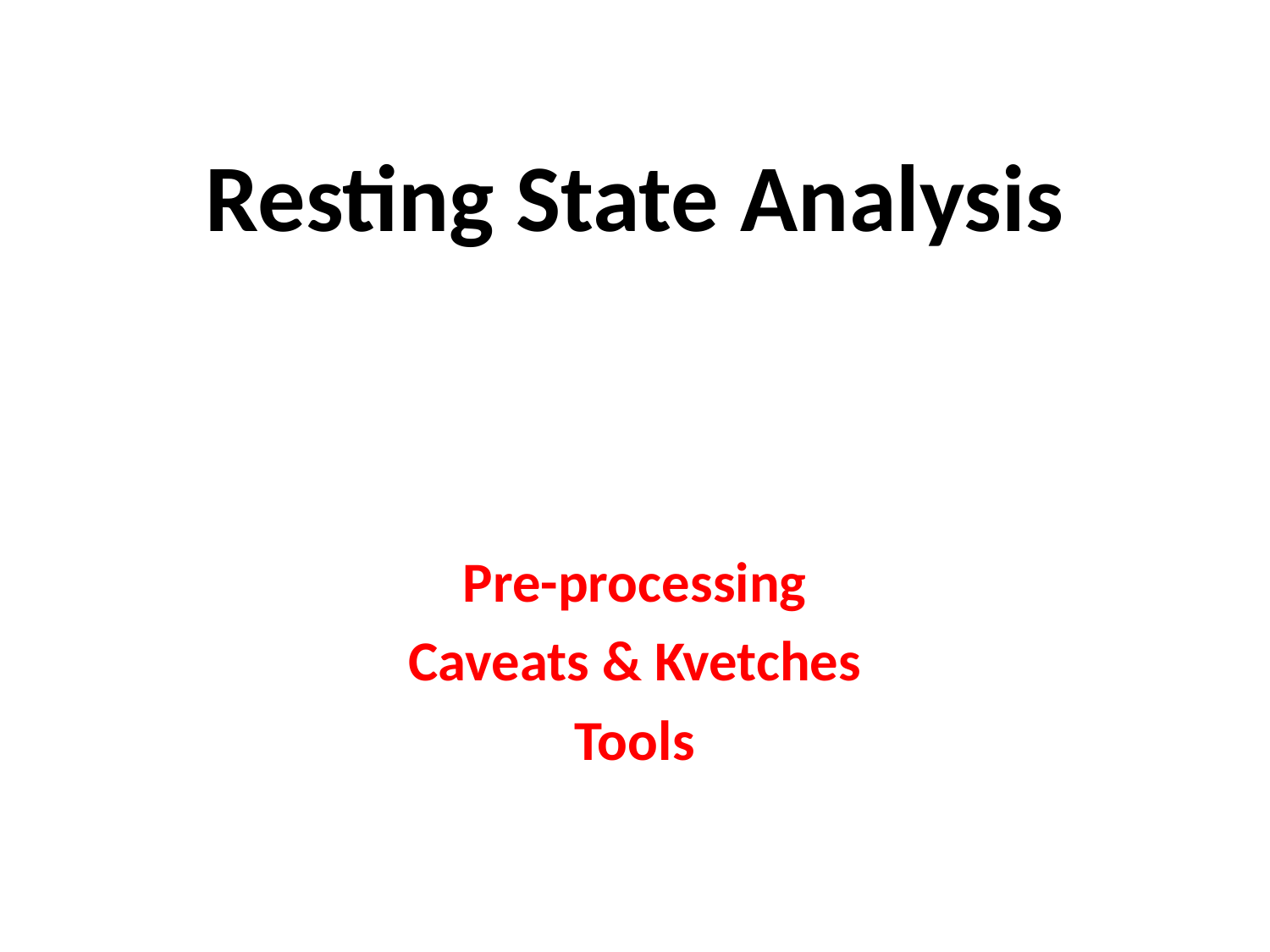

# Resting State Analysis
Pre-processing
Caveats & Kvetches
Tools